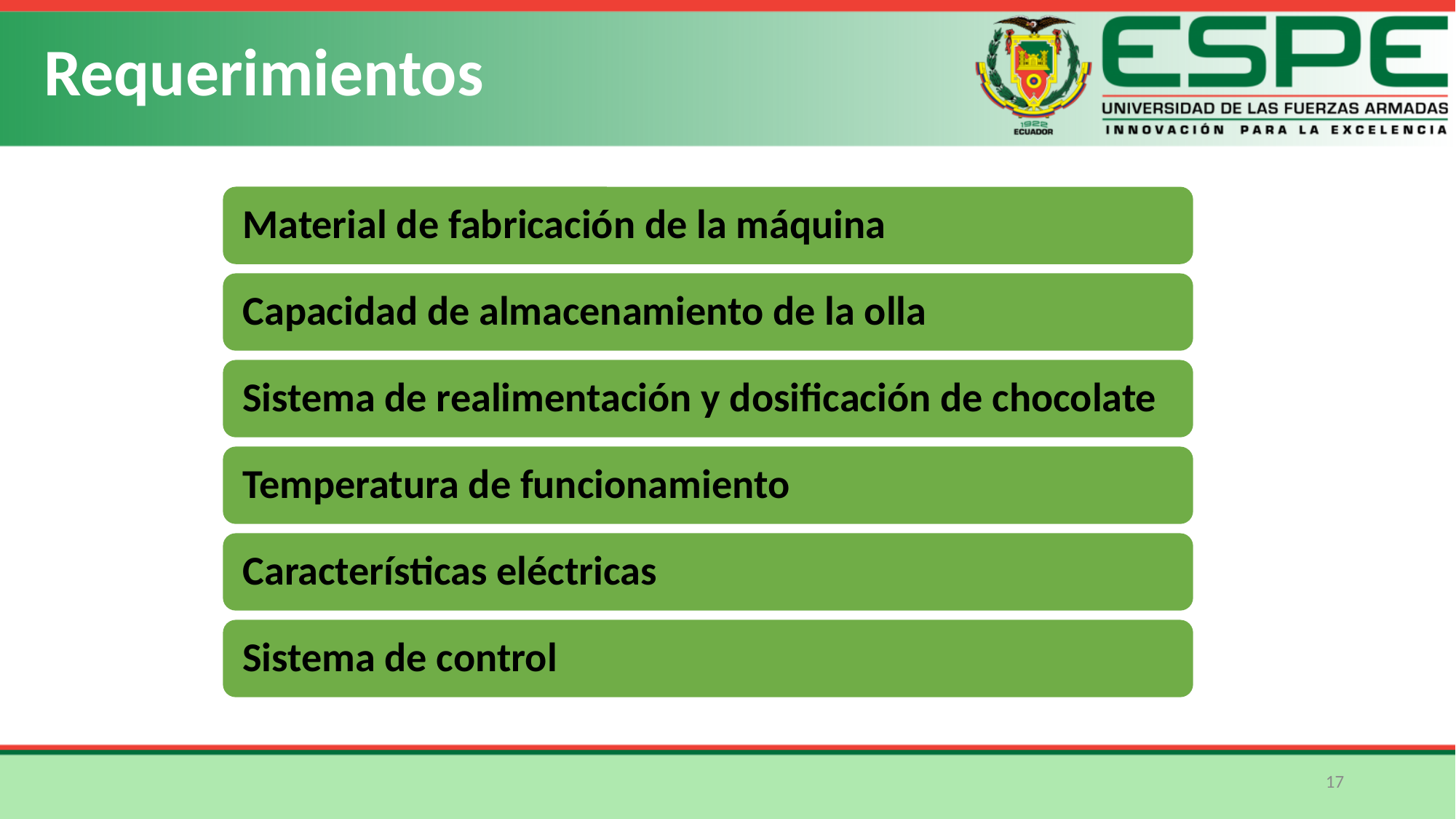

Requerimientos
Material de fabricación de la máquina
Capacidad de almacenamiento de la olla
Sistema de realimentación y dosificación de chocolate
Temperatura de funcionamiento
Características eléctricas
Sistema de control
17